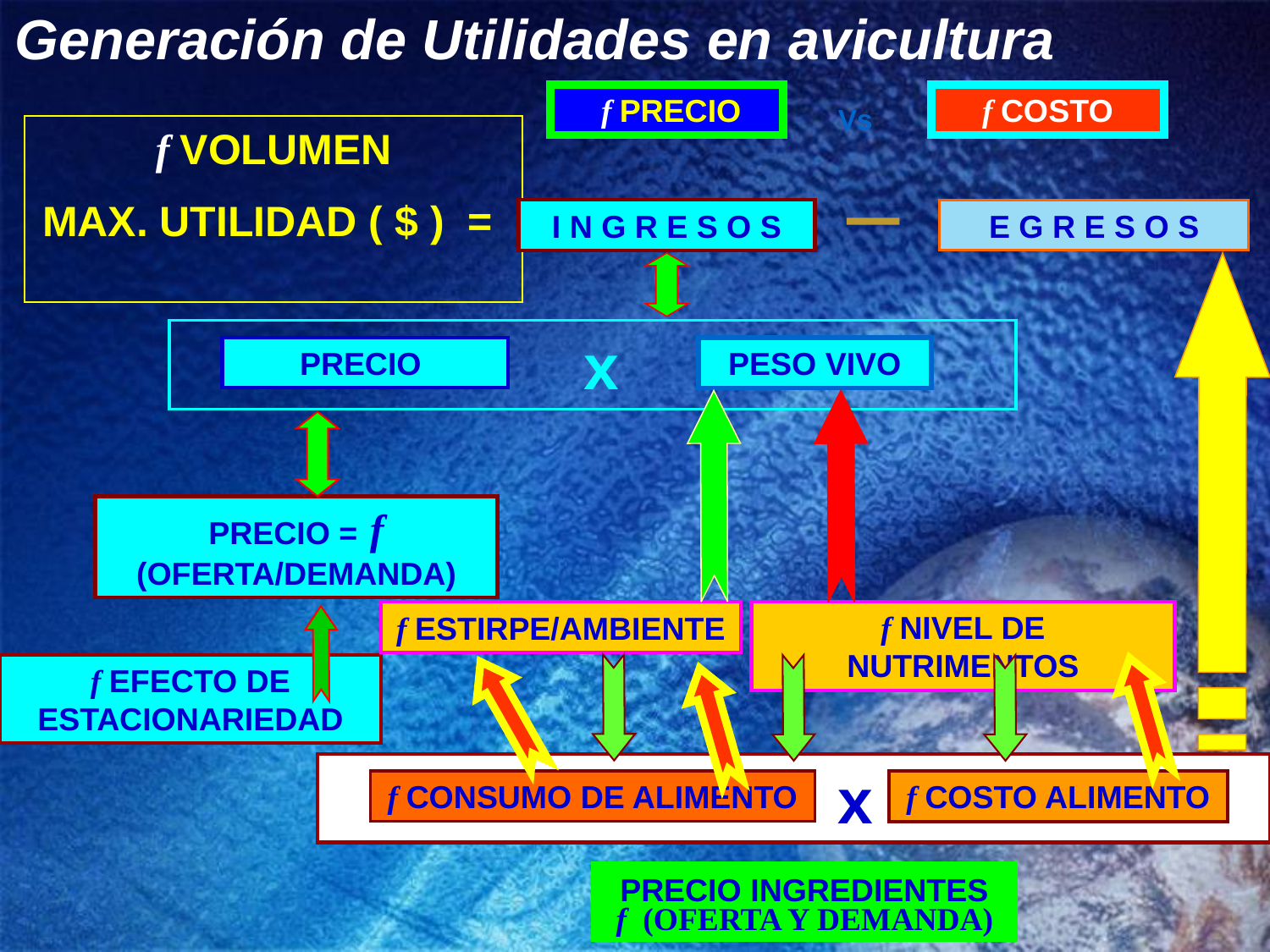

Generación de Utilidades en avicultura
 f PRECIO
f COSTO
Vs
f VOLUMEN
MAX. UTILIDAD ( $ )  =
I N G R E S O S
E G R E S O S

 x
PRECIO
PESO VIVO

PRECIO = f (OFERTA/DEMANDA)
f NIVEL DE NUTRIMENTOS
f ESTIRPE/AMBIENTE

f EFECTO DE ESTACIONARIEDAD

       x
f CONSUMO DE ALIMENTO
f COSTO ALIMENTO
PRECIO INGREDIENTES
 f  (OFERTA Y DEMANDA)